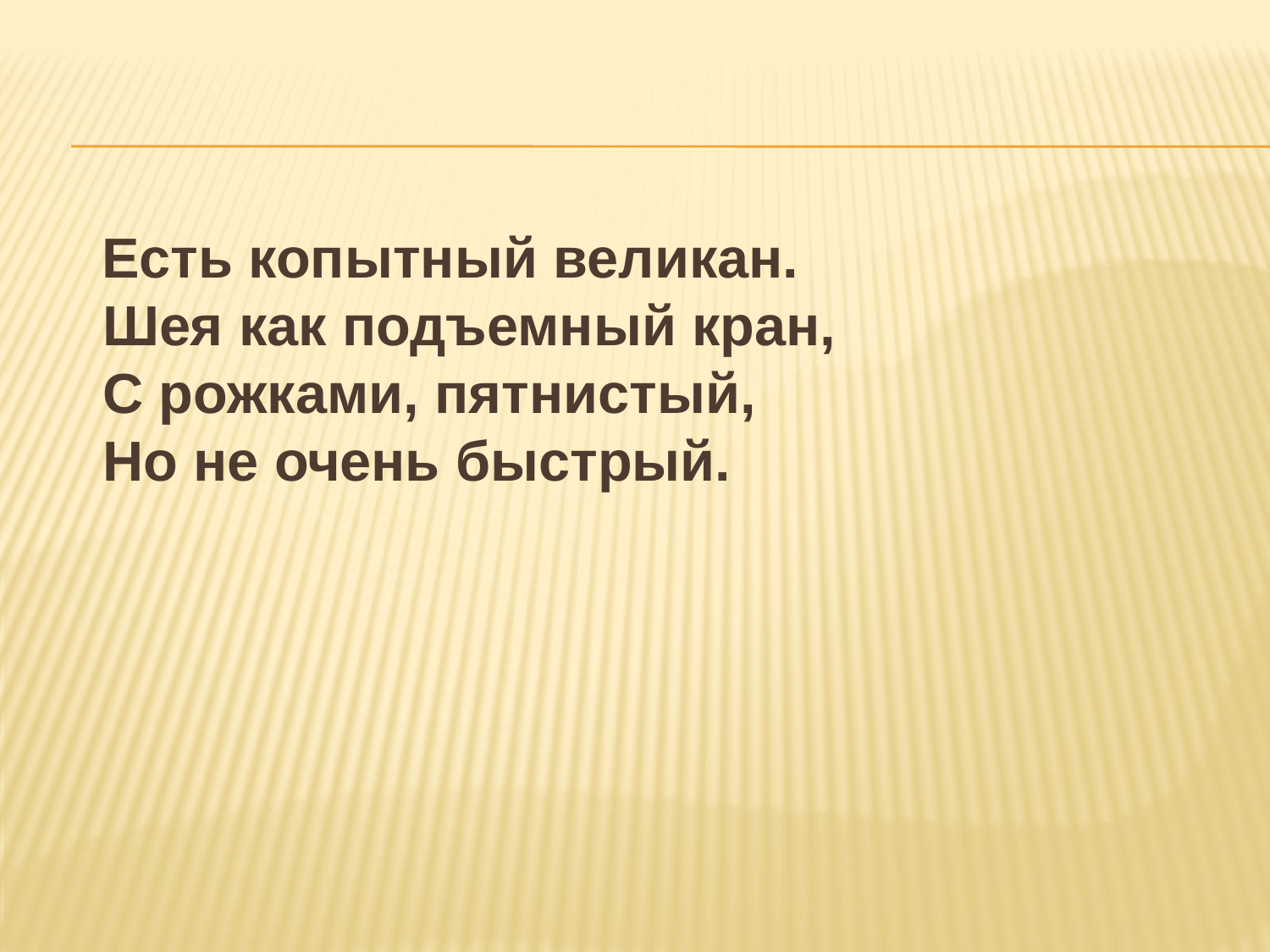

#
   Есть копытный великан.
Шея как подъемный кран,
С рожками, пятнистый,
Но не очень быстрый.